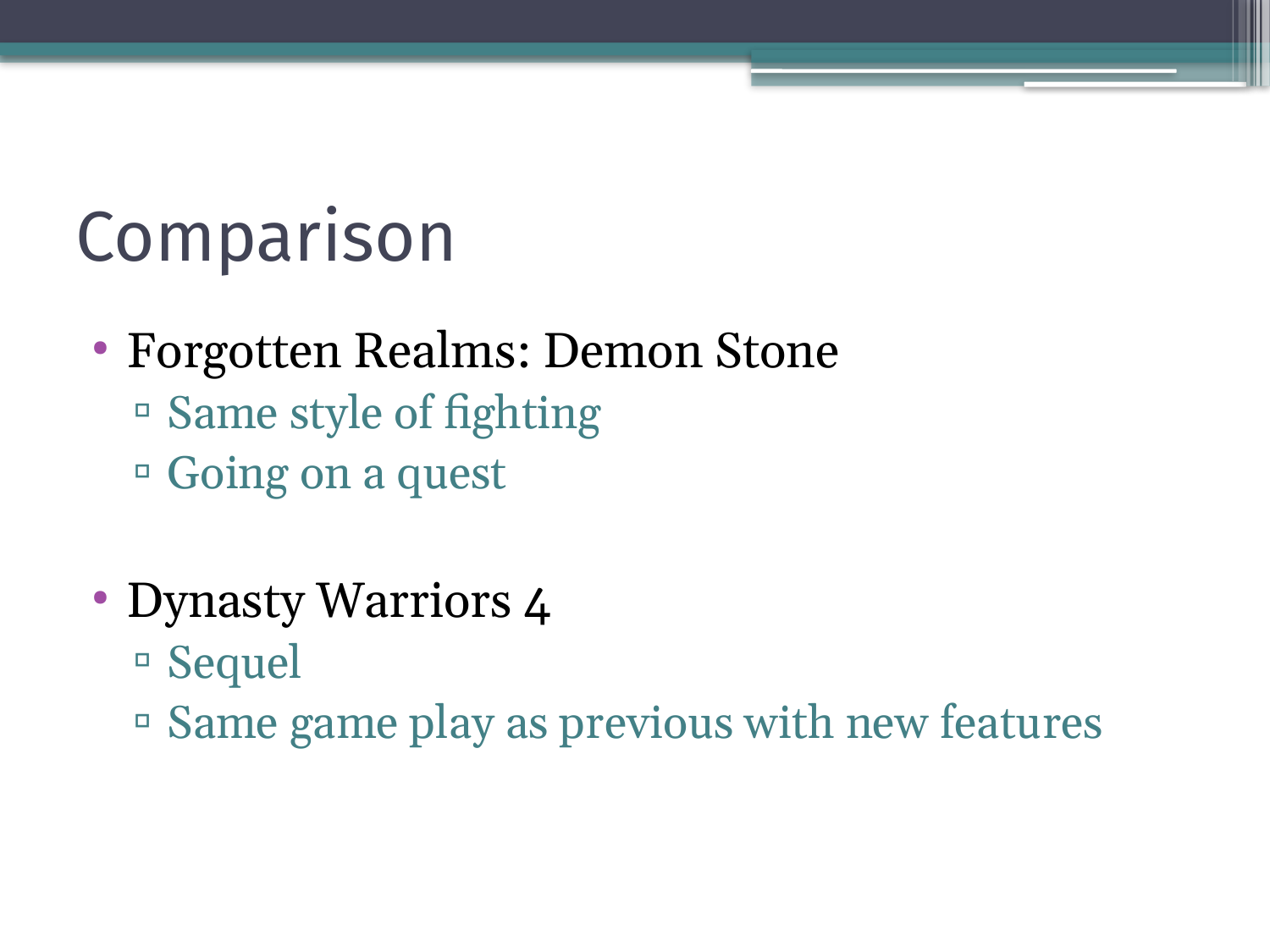

# Comparison
Forgotten Realms: Demon Stone
Same style of fighting
Going on a quest

Dynasty Warriors 4
Sequel
Same game play as previous with new features